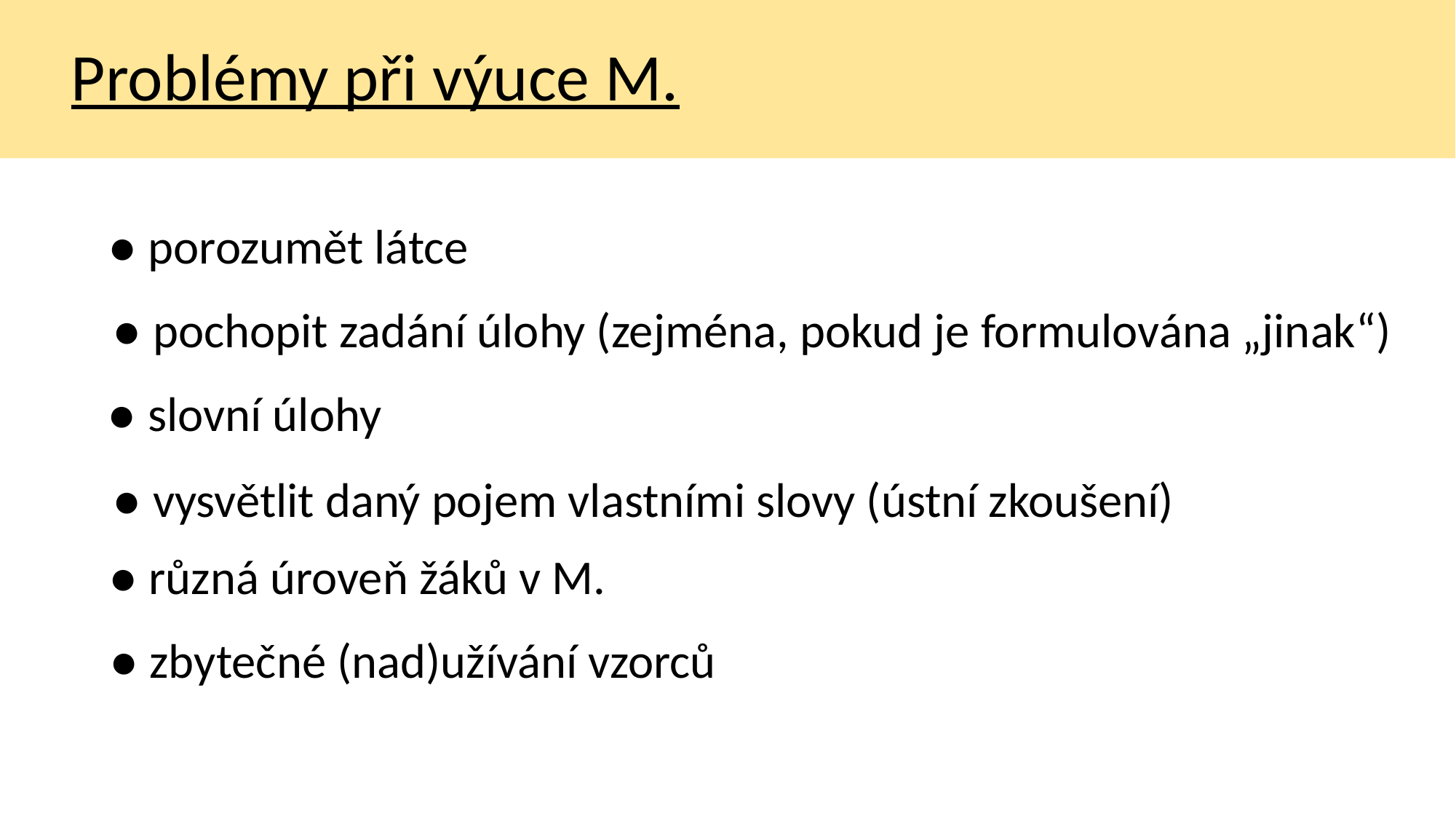

# Problémy při výuce M.
● porozumět látce
● pochopit zadání úlohy (zejména, pokud je formulována „jinak“)
● slovní úlohy
● vysvětlit daný pojem vlastními slovy (ústní zkoušení)
● různá úroveň žáků v M.
● zbytečné (nad)užívání vzorců